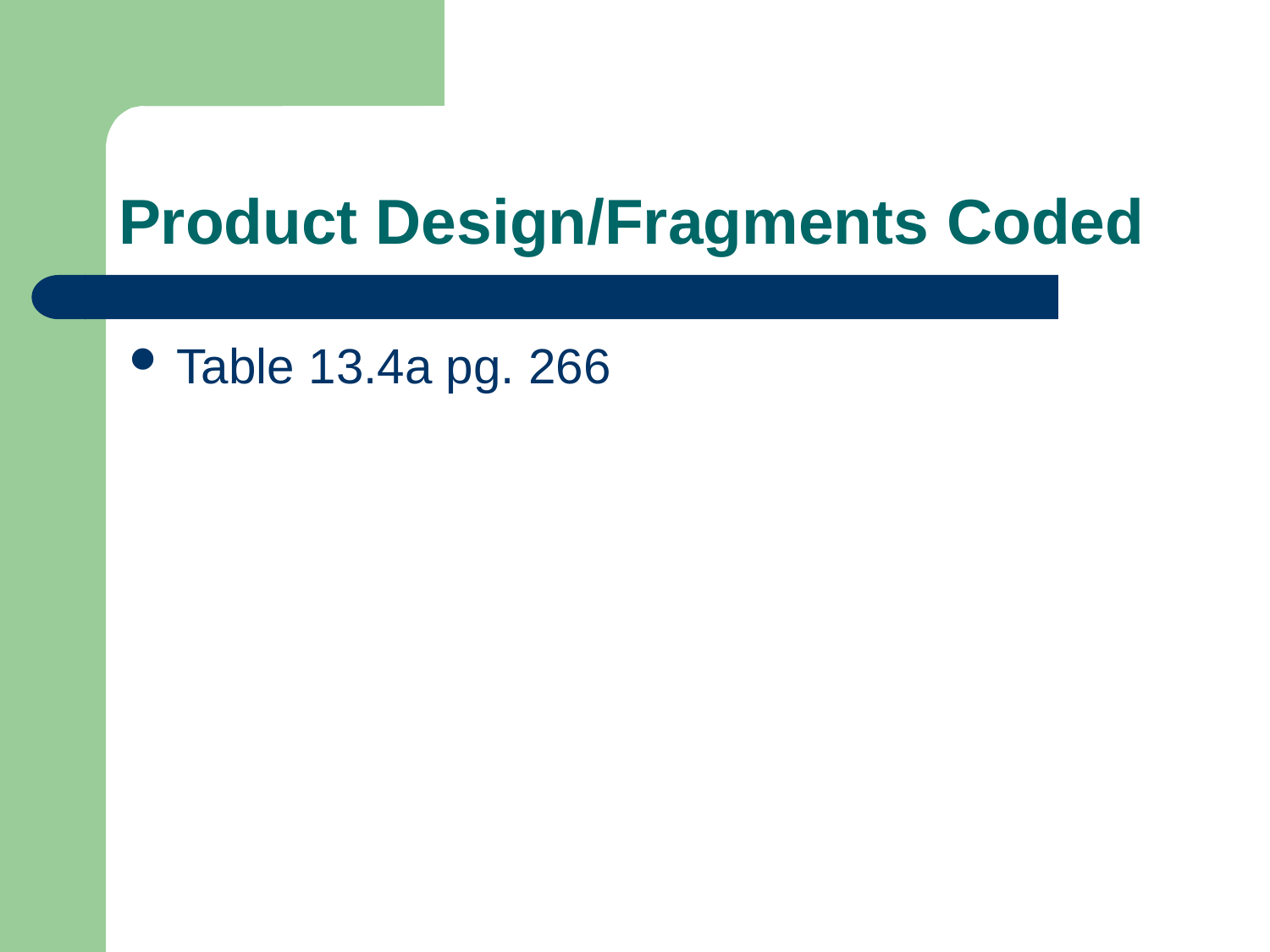

# Product Design/Fragments Coded
Table 13.4a pg. 266